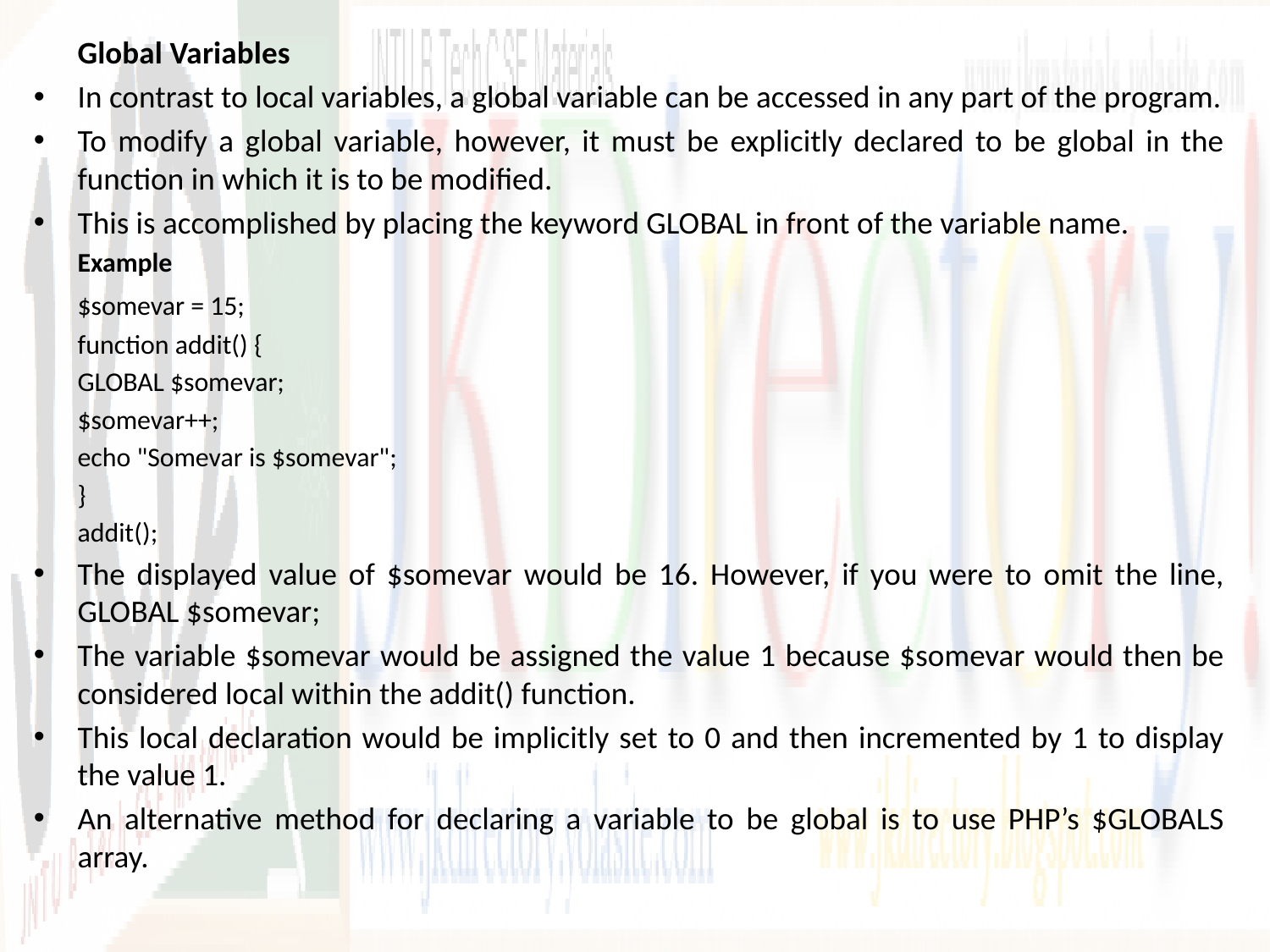

Global Variables
In contrast to local variables, a global variable can be accessed in any part of the program.
To modify a global variable, however, it must be explicitly declared to be global in the function in which it is to be modified.
This is accomplished by placing the keyword GLOBAL in front of the variable name.
	Example
	$somevar = 15;
	function addit() {
	GLOBAL $somevar;
	$somevar++;
	echo "Somevar is $somevar";
	}
	addit();
The displayed value of $somevar would be 16. However, if you were to omit the line, GLOBAL $somevar;
The variable $somevar would be assigned the value 1 because $somevar would then be considered local within the addit() function.
This local declaration would be implicitly set to 0 and then incremented by 1 to display the value 1.
An alternative method for declaring a variable to be global is to use PHP’s $GLOBALS array.